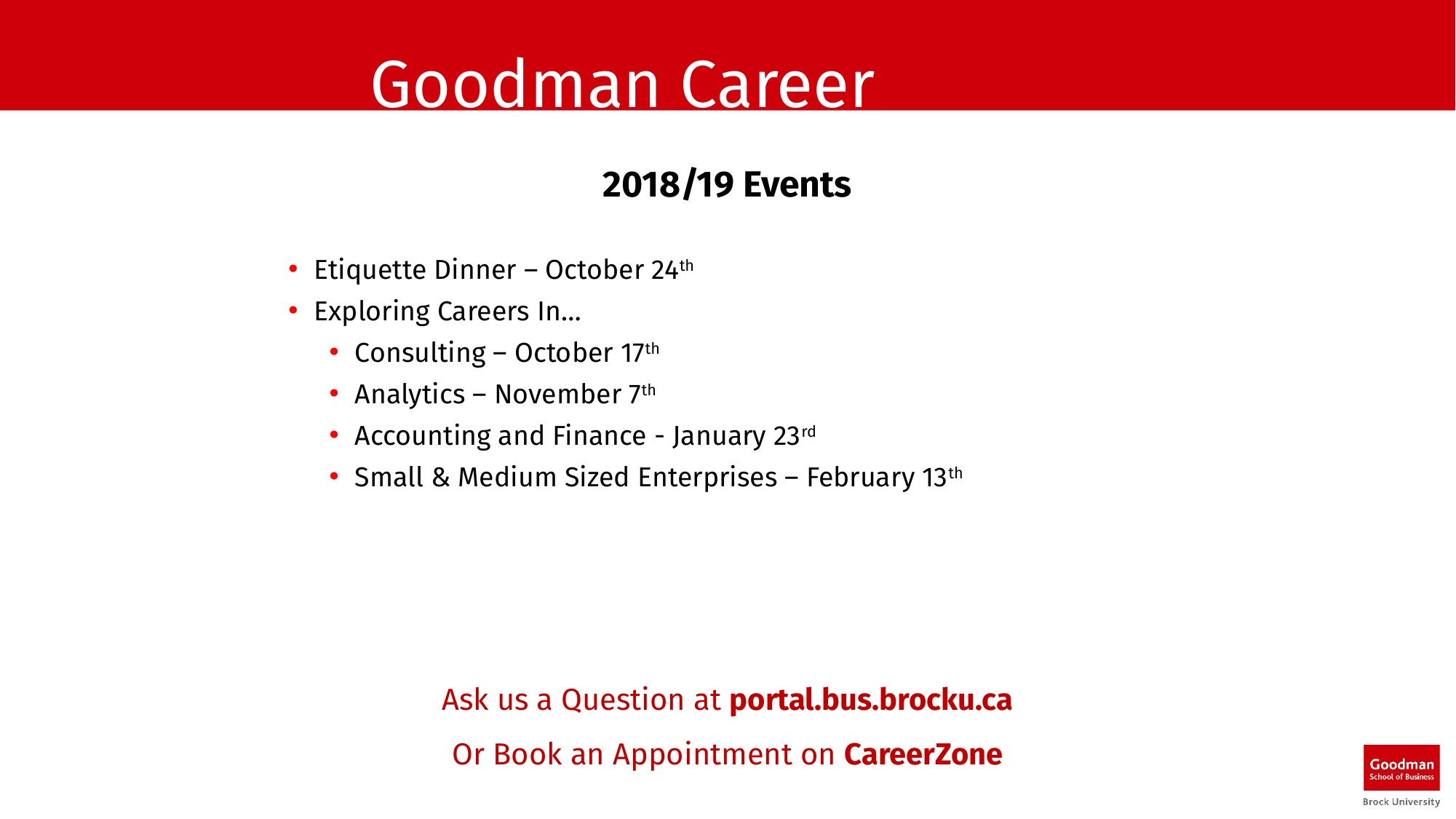

# Goodman Career
2018/19 Events

Etiquette Dinner – October 24th
Exploring Careers In…
Consulting – October 17th
Analytics – November 7th
Accounting and Finance - January 23rd
Small & Medium Sized Enterprises – February 13th
Questions/Comments…
Ask us a Question at portal.bus.brocku.ca
Or Book an Appointment on CareerZone